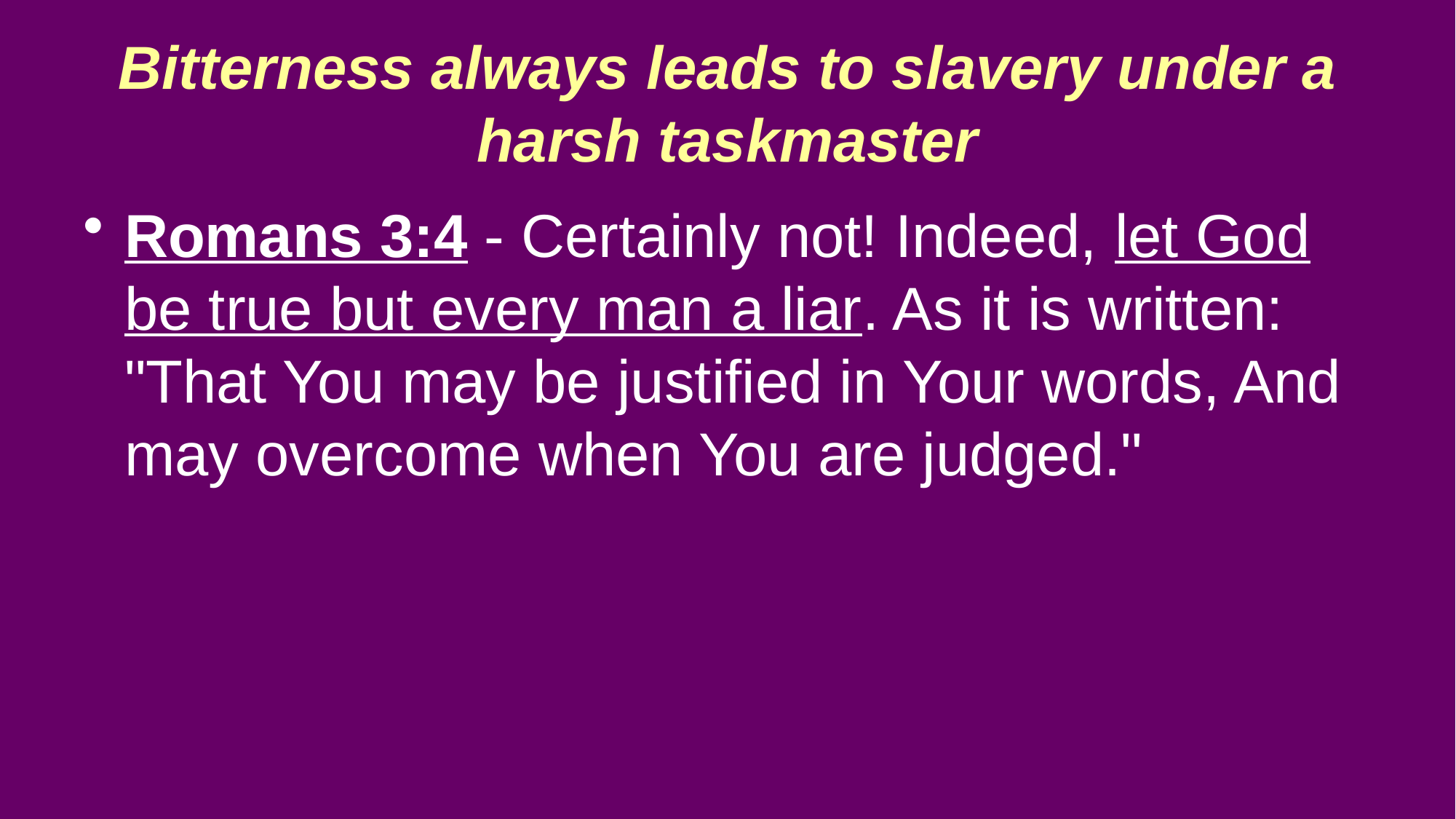

# Bitterness always leads to slavery under a harsh taskmaster
Romans 3:4 - Certainly not! Indeed, let God be true but every man a liar. As it is written: "That You may be justified in Your words, And may overcome when You are judged."